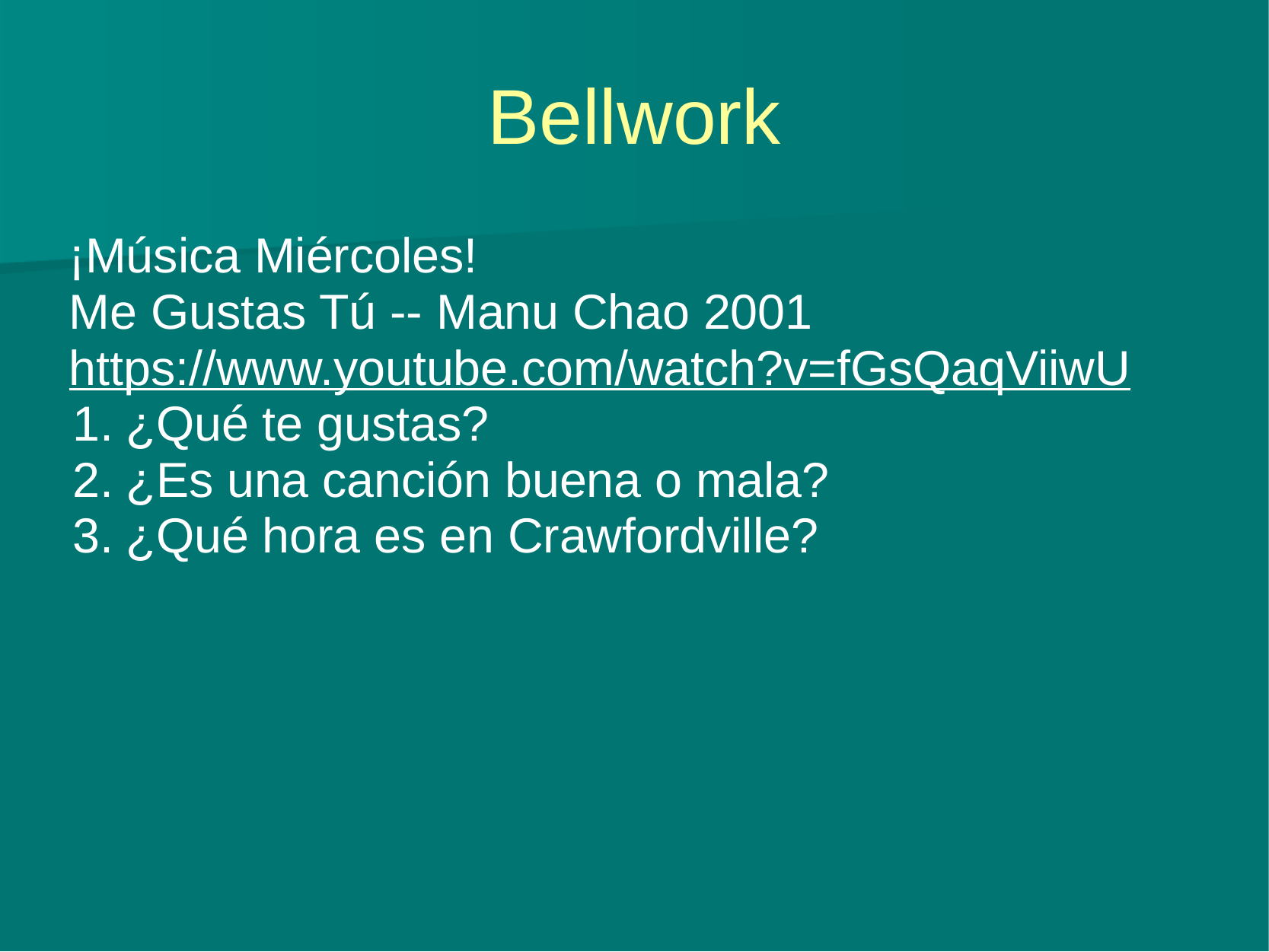

# Bellwork
¡Música Miércoles!
Me Gustas Tú -- Manu Chao 2001
https://www.youtube.com/watch?v=fGsQaqViiwU
¿Qué te gustas?
¿Es una canción buena o mala?
¿Qué hora es en Crawfordville?